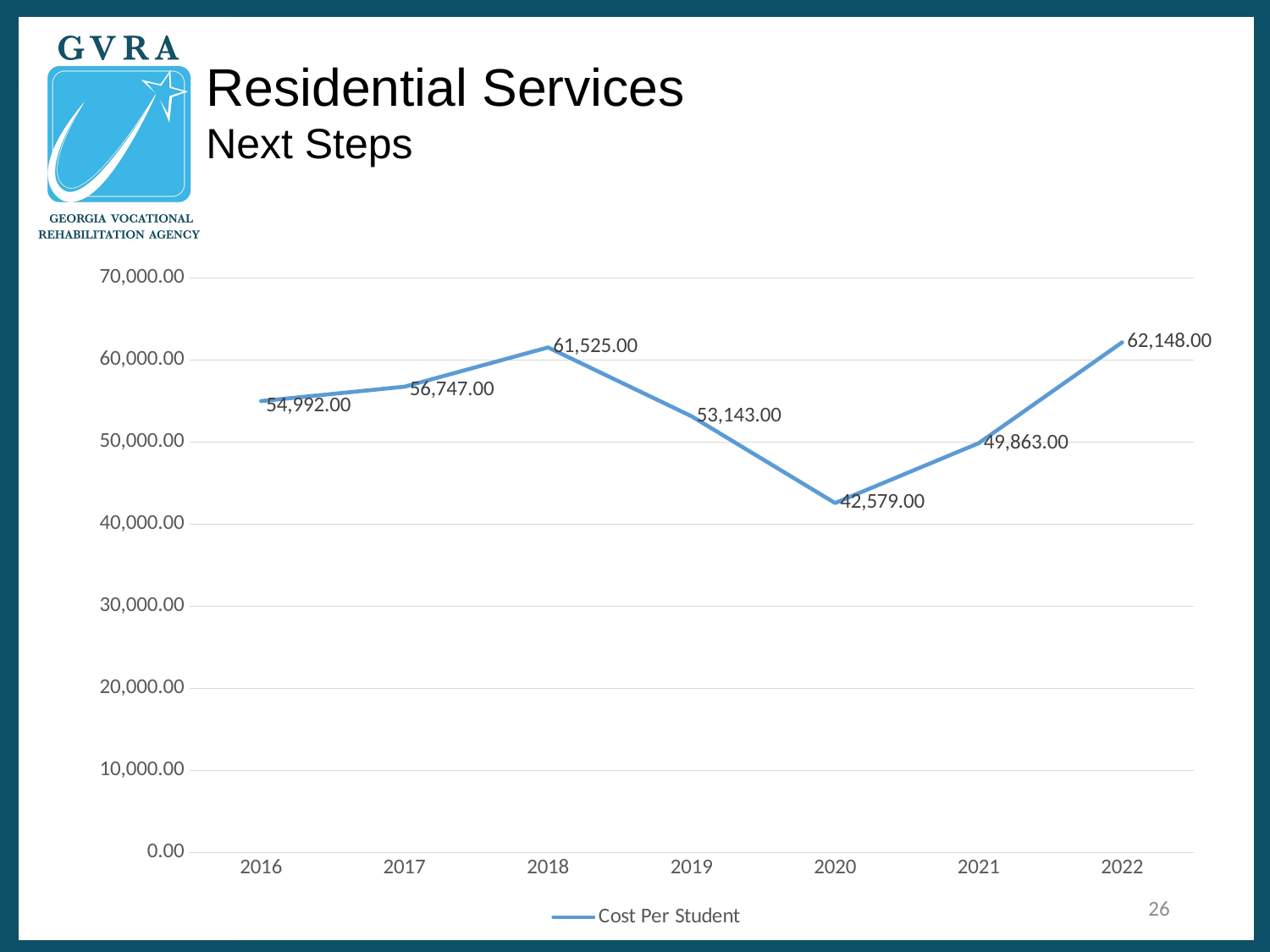

Residential Services
Next Steps

### Chart

| Category | Cost Per Student |
|---|---|
| 2016 | 54992.0 |
| 2017 | 56747.0 |
| 2018 | 61525.0 |
| 2019 | 53143.0 |
| 2020 | 42579.0 |
| 2021 | 49863.0 |
| 2022 | 62148.0 |
26